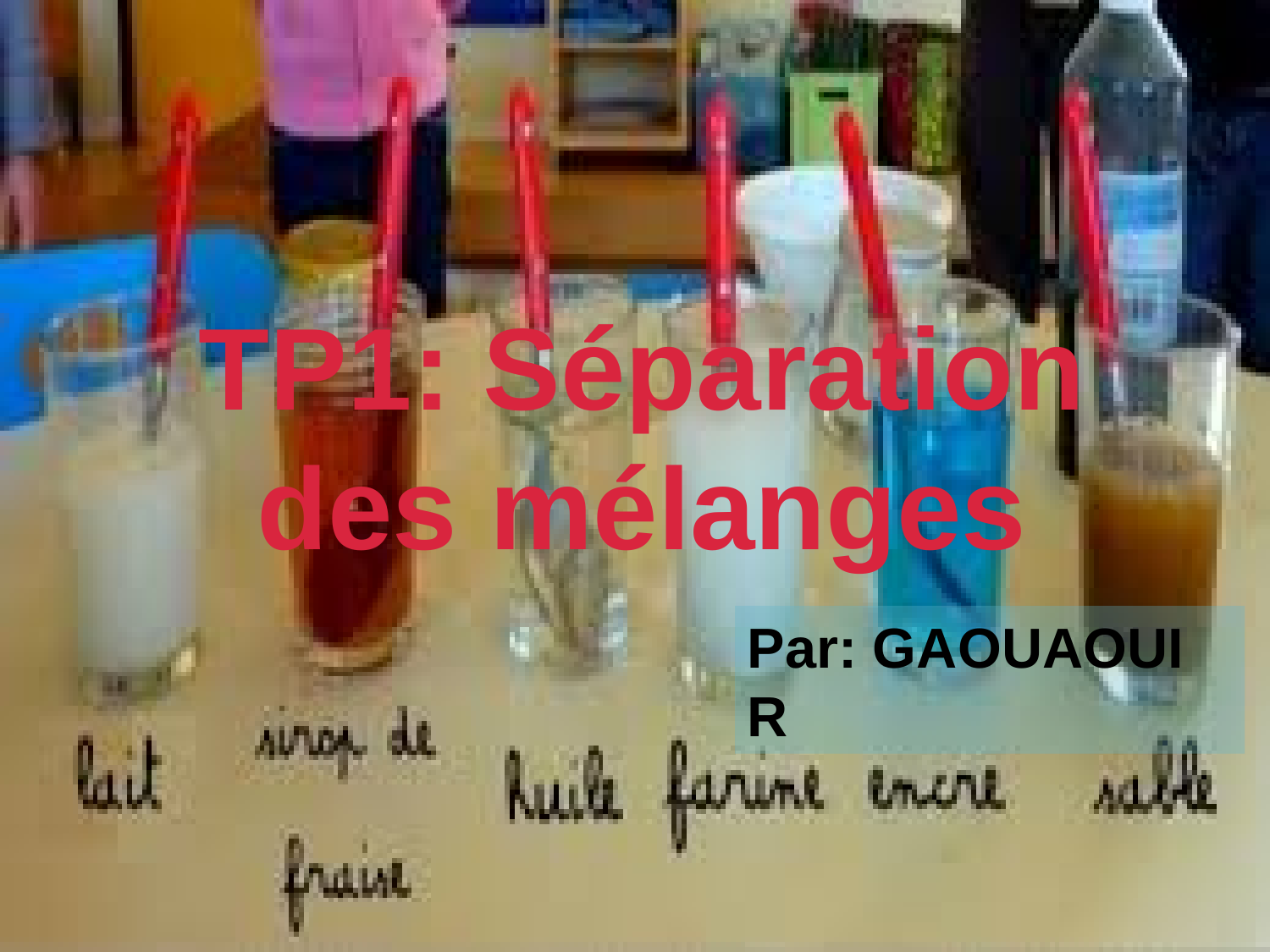

TP1: Séparation des mélanges
Par: GAOUAOUI R